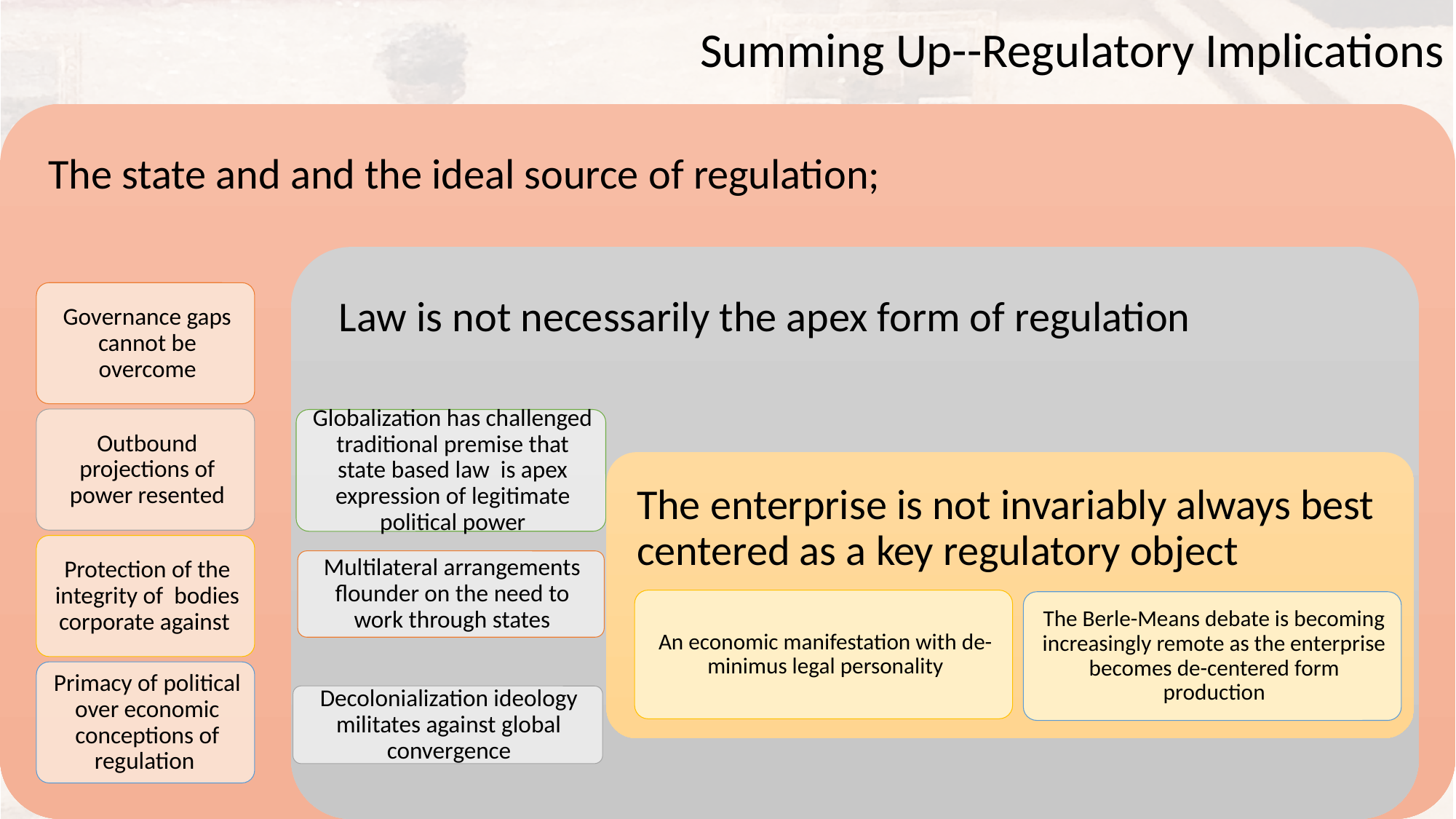

# Summing Up--Regulatory Implications
The state and and the ideal source of regulation;
Governance gaps cannot be overcome
Outbound projections of power resented
Protection of the integrity of  bodies corporate against
Primacy of political over economic conceptions of regulation
Law is not necessarily the apex form of regulation
Globalization has challenged traditional premise that state based law  is apex expression of legitimate political power
Multilateral arrangements flounder on the need to work through states
Decolonialization ideology militates against global convergence
The enterprise is not invariably always best centered as a key regulatory object
An economic manifestation with de-minimus legal personality
The Berle-Means debate is becoming increasingly remote as the enterprise becomes de-centered form production